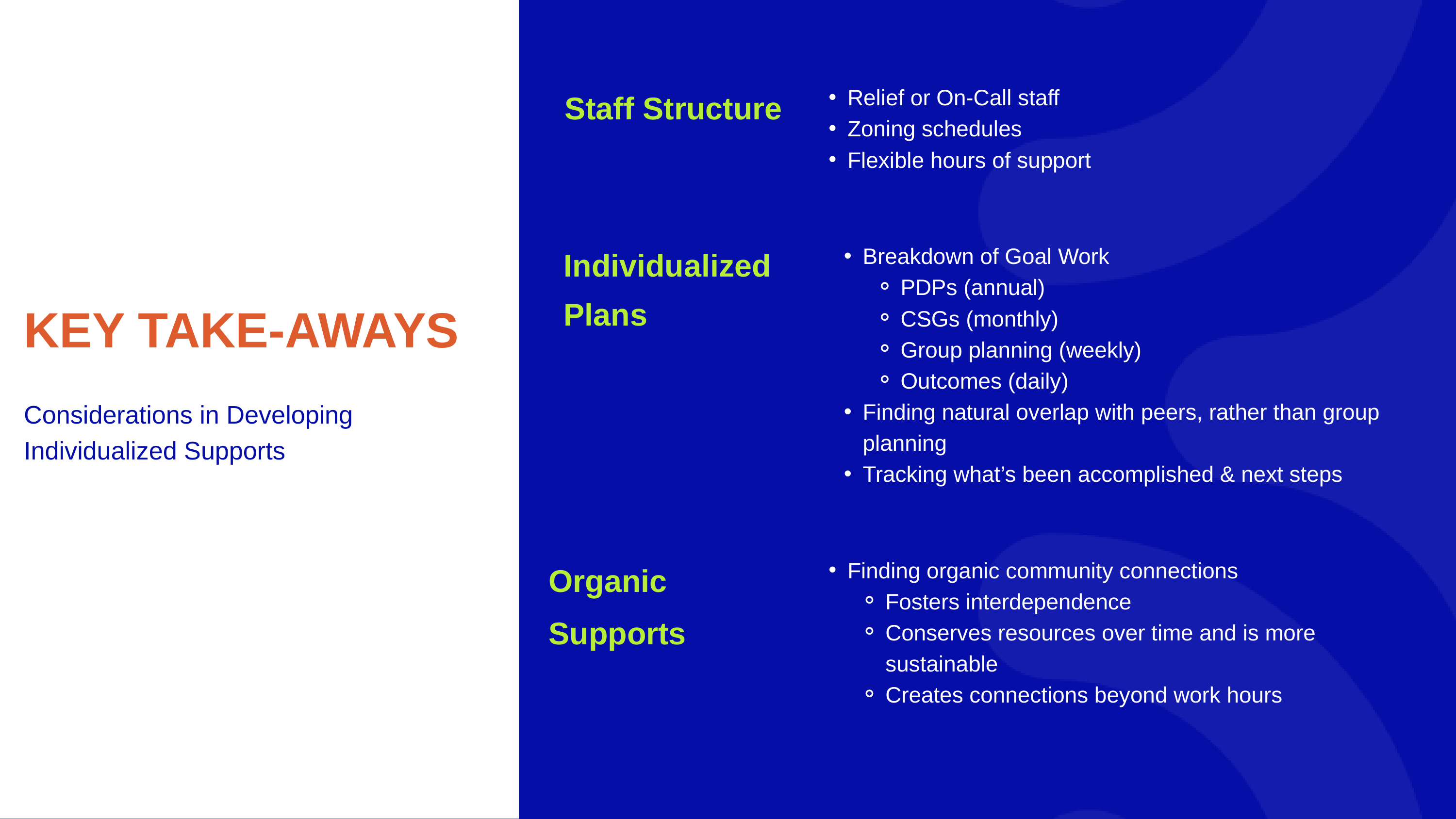

Staff Structure
Relief or On-Call staff
Zoning schedules
Flexible hours of support
Individualized
Plans
Breakdown of Goal Work
PDPs (annual)
CSGs (monthly)
Group planning (weekly)
Outcomes (daily)
Finding natural overlap with peers, rather than group planning
Tracking what’s been accomplished & next steps
KEY TAKE-AWAYS
Considerations in Developing Individualized Supports
Organic Supports
Finding organic community connections
Fosters interdependence
Conserves resources over time and is more sustainable
Creates connections beyond work hours